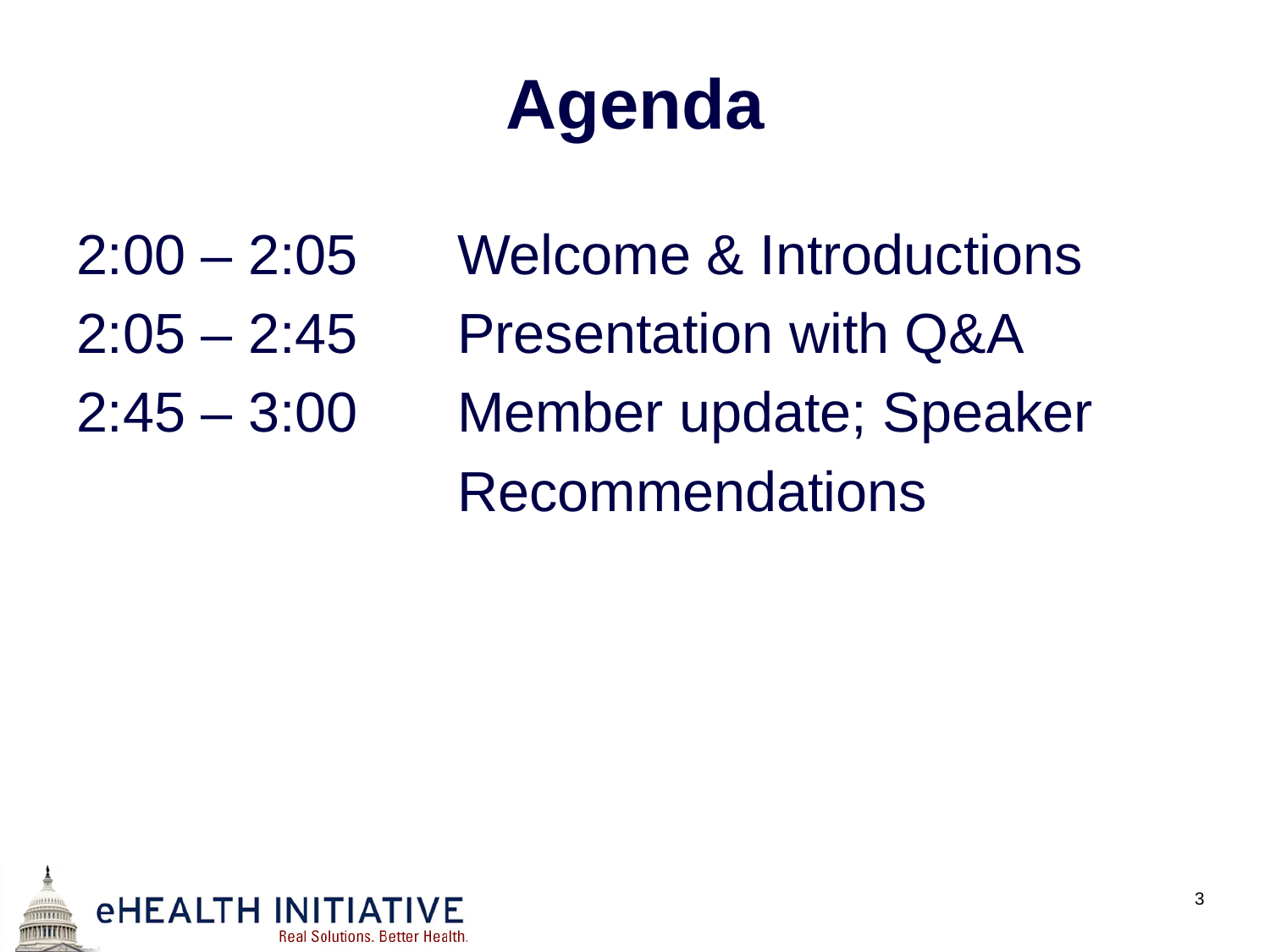

# Agenda
2:00 – 2:05	Welcome & Introductions
2:05 – 2:45 	Presentation with Q&A
2:45 – 3:00	Member update; Speaker
			Recommendations